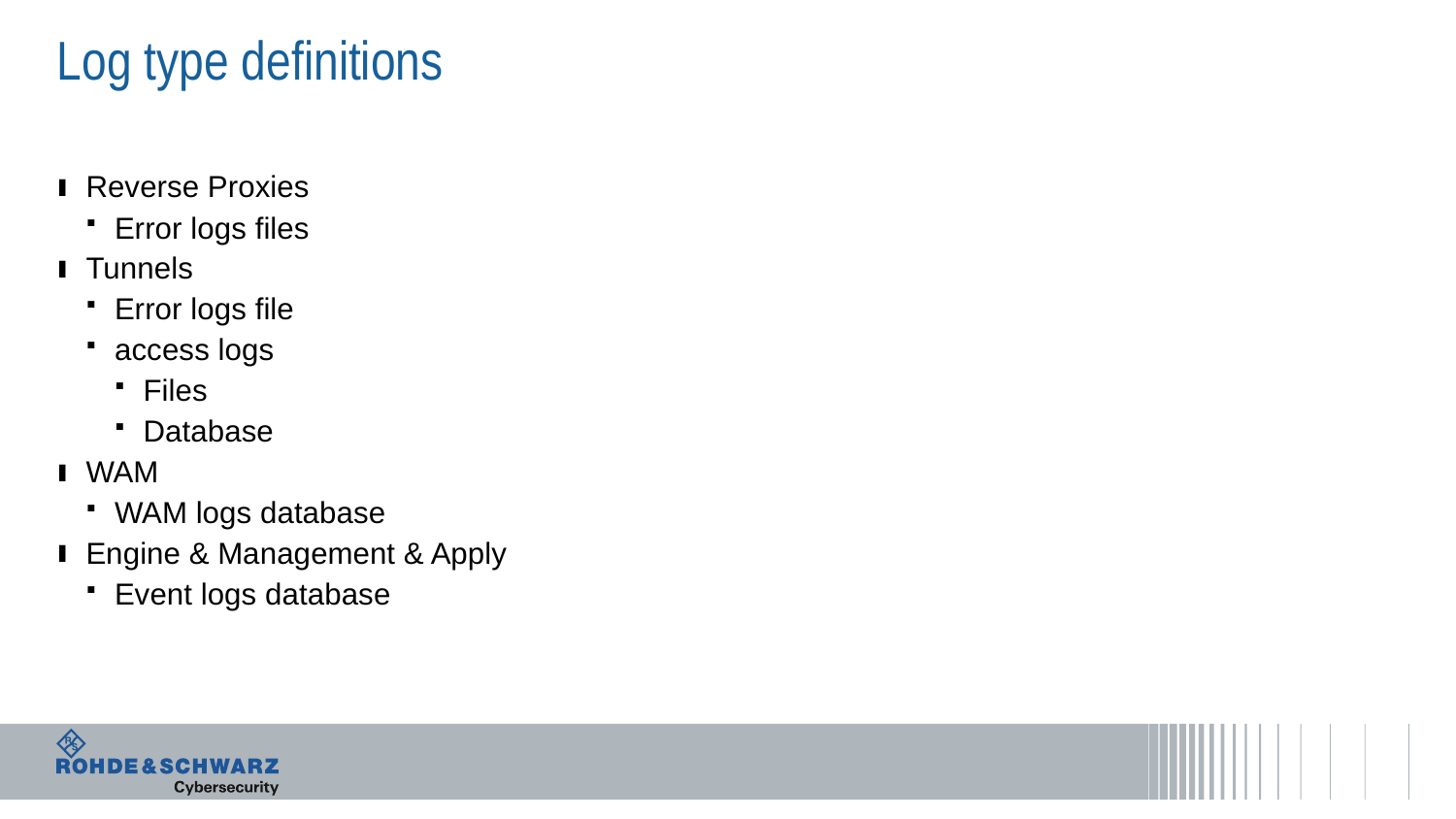

# Log type definitions
Reverse Proxies
Error logs files
Tunnels
Error logs file
access logs
Files
Database
WAM
WAM logs database
Engine & Management & Apply
Event logs database